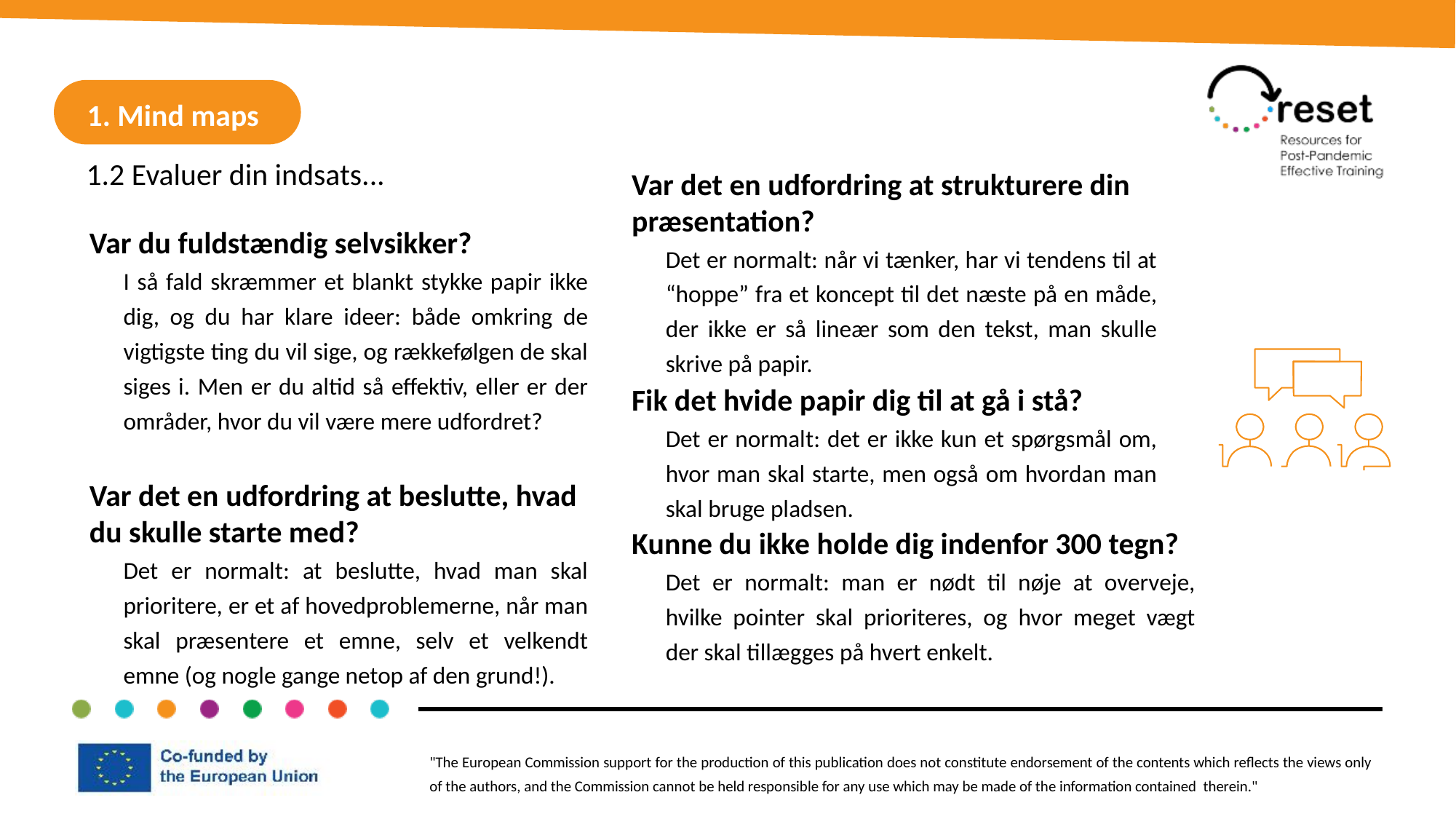

1. Mind maps
1.2 Evaluer din indsats...
Var det en udfordring at strukturere din præsentation?
Det er normalt: når vi tænker, har vi tendens til at “hoppe” fra et koncept til det næste på en måde, der ikke er så lineær som den tekst, man skulle skrive på papir.
Var du fuldstændig selvsikker?
I så fald skræmmer et blankt stykke papir ikke dig, og du har klare ideer: både omkring de vigtigste ting du vil sige, og rækkefølgen de skal siges i. Men er du altid så effektiv, eller er der områder, hvor du vil være mere udfordret?

Fik det hvide papir dig til at gå i stå?
Det er normalt: det er ikke kun et spørgsmål om, hvor man skal starte, men også om hvordan man skal bruge pladsen.
Var det en udfordring at beslutte, hvad du skulle starte med?
Det er normalt: at beslutte, hvad man skal prioritere, er et af hovedproblemerne, når man skal præsentere et emne, selv et velkendt emne (og nogle gange netop af den grund!).
Kunne du ikke holde dig indenfor 300 tegn?
Det er normalt: man er nødt til nøje at overveje, hvilke pointer skal prioriteres, og hvor meget vægt der skal tillægges på hvert enkelt.